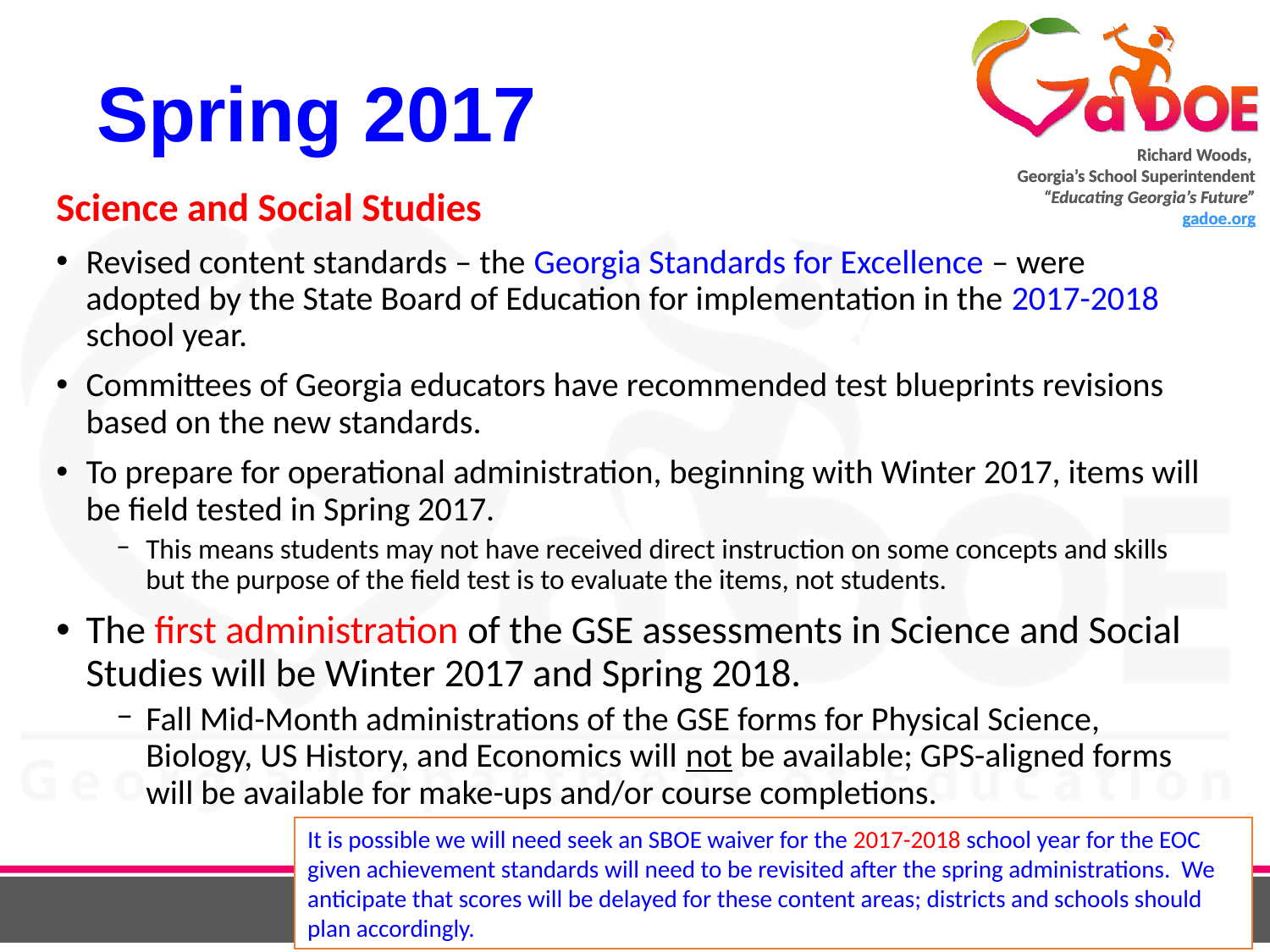

# Spring 2017
Science and Social Studies
Revised content standards – the Georgia Standards for Excellence – were adopted by the State Board of Education for implementation in the 2017-2018 school year.
Committees of Georgia educators have recommended test blueprints revisions based on the new standards.
To prepare for operational administration, beginning with Winter 2017, items will be field tested in Spring 2017.
This means students may not have received direct instruction on some concepts and skills but the purpose of the field test is to evaluate the items, not students.
The first administration of the GSE assessments in Science and Social Studies will be Winter 2017 and Spring 2018.
Fall Mid-Month administrations of the GSE forms for Physical Science, Biology, US History, and Economics will not be available; GPS-aligned forms will be available for make-ups and/or course completions.

It is possible we will need seek an SBOE waiver for the 2017-2018 school year for the EOC given achievement standards will need to be revisited after the spring administrations.  We anticipate that scores will be delayed for these content areas; districts and schools should plan accordingly.